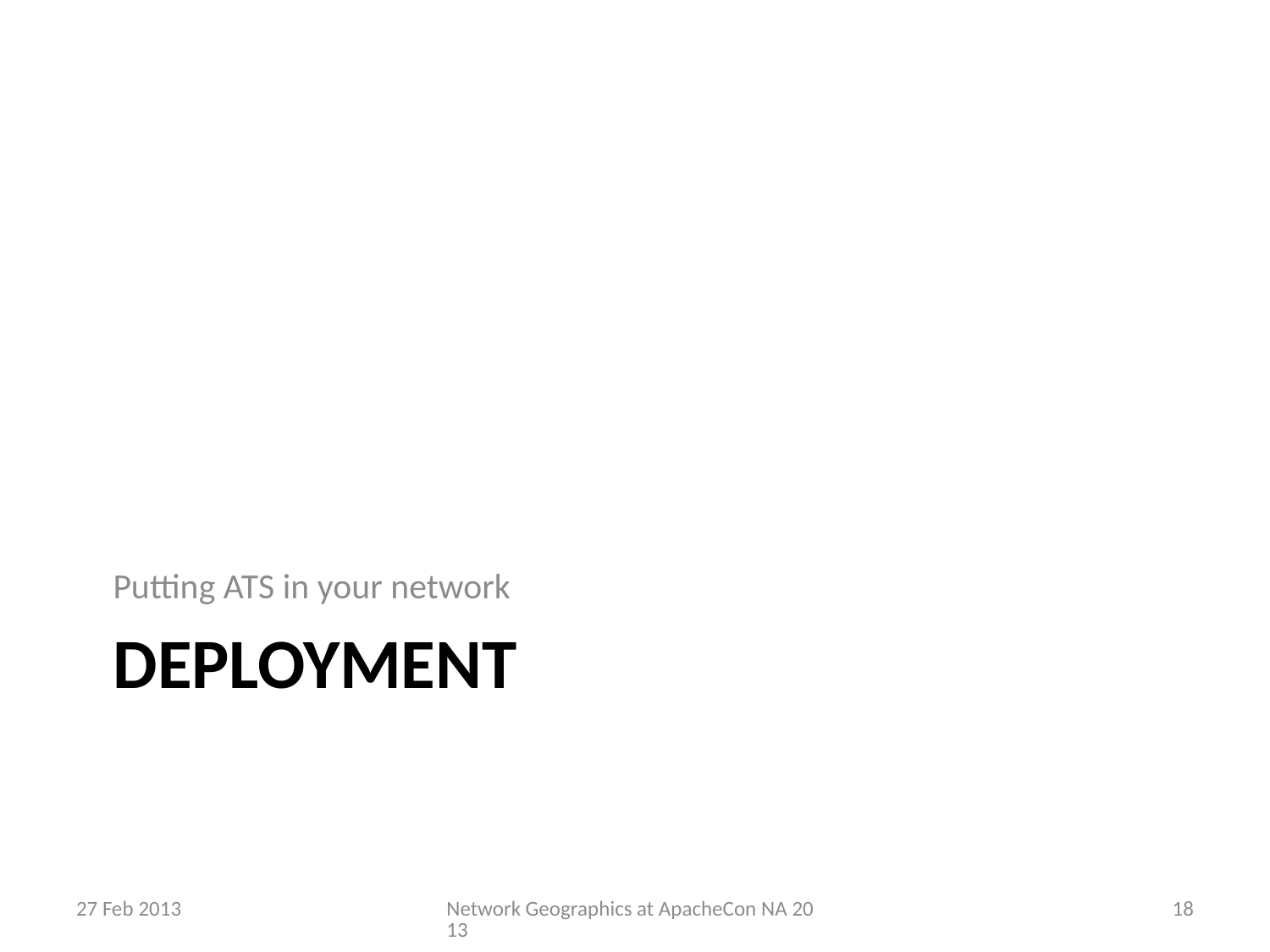

Putting ATS in your network
# Deployment
27 Feb 2013
Network Geographics at ApacheCon NA 2013
18